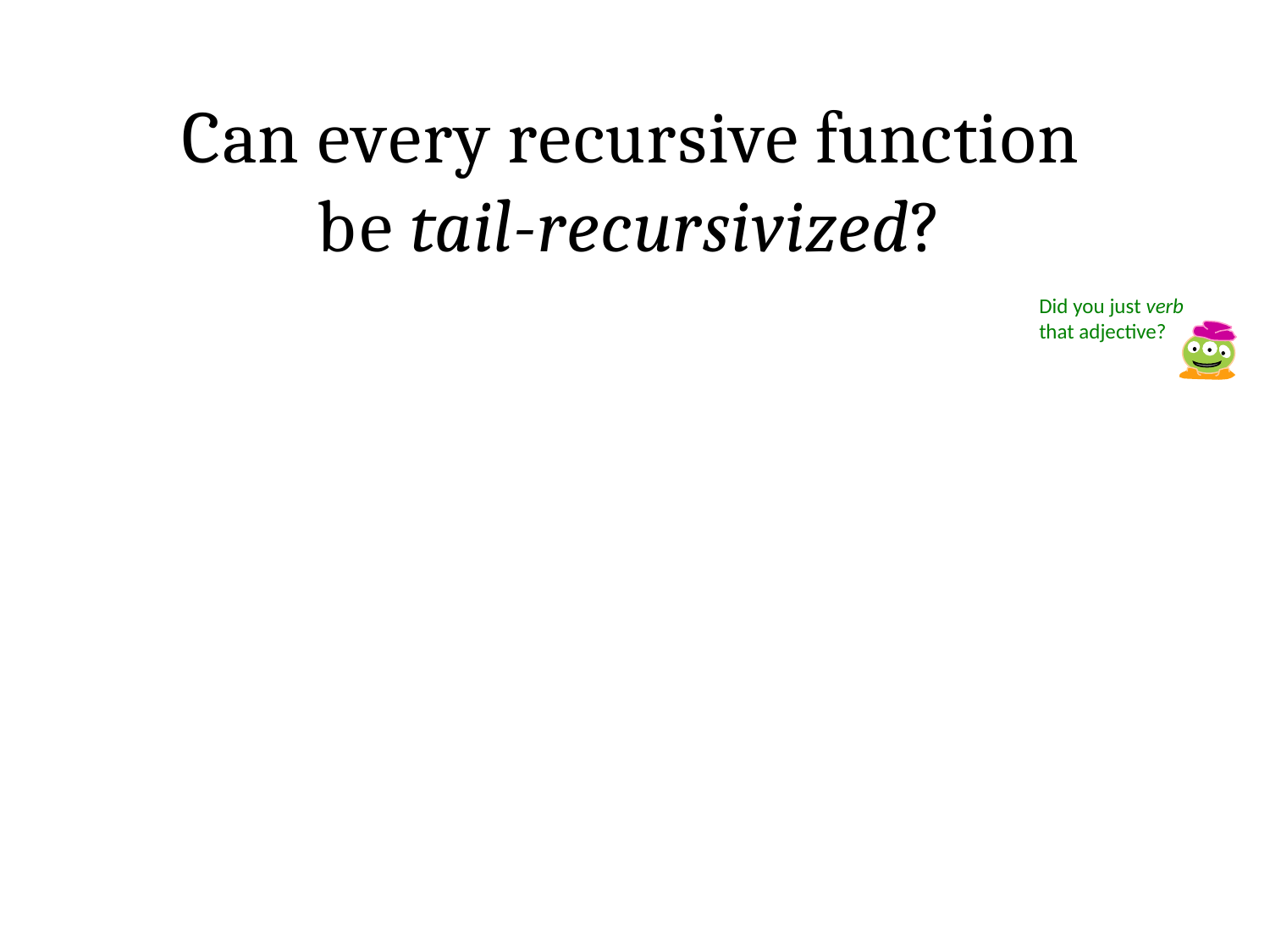

Can every recursive function be tail-recursivized?
Did you just verb  that adjective?